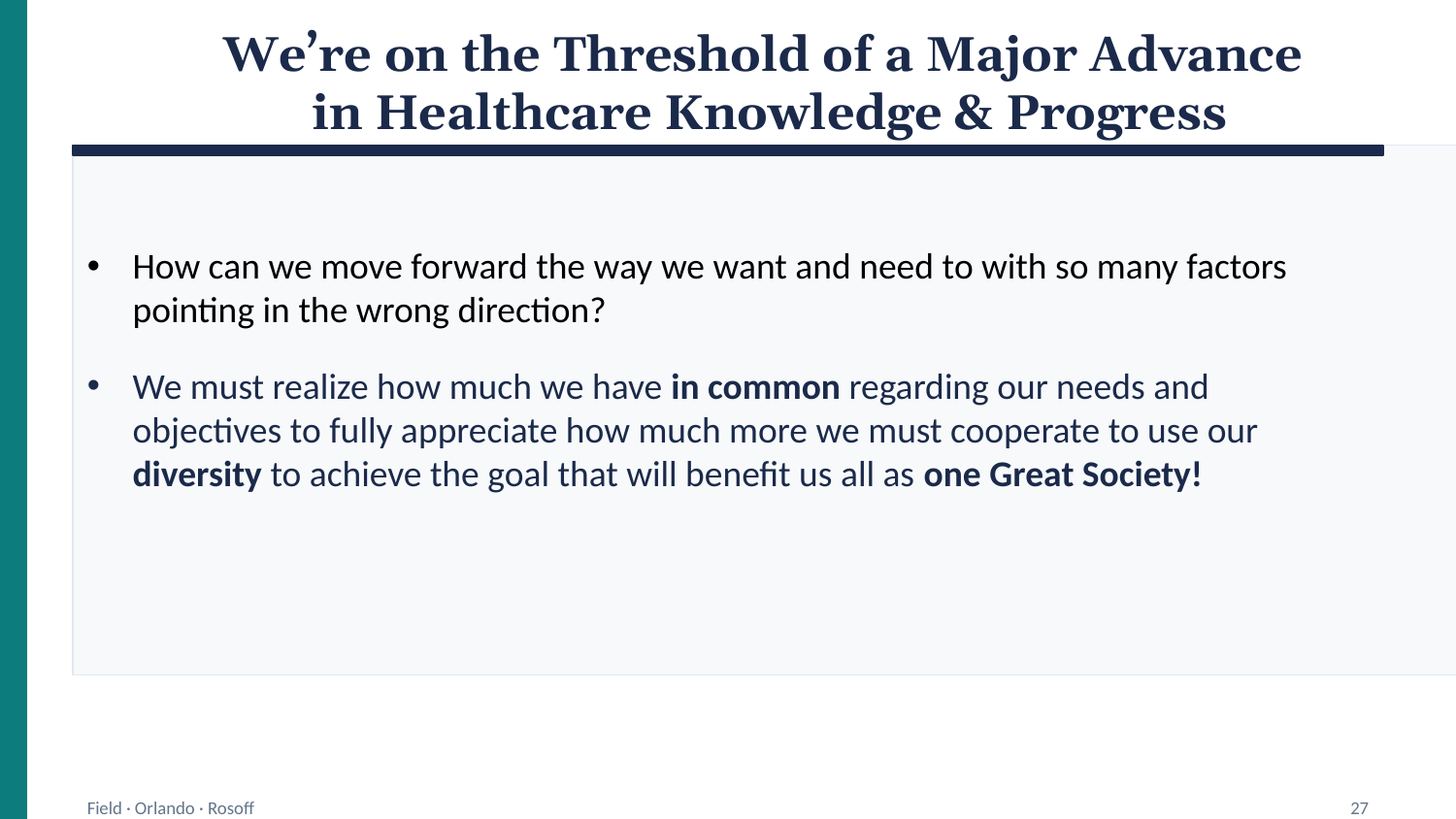

We’re on the Threshold of a Major Advance
in Healthcare Knowledge & Progress

How can we move forward the way we want and need to with so many factors pointing in the wrong direction?

We must realize how much we have in common regarding our needs and objectives to fully appreciate how much more we must cooperate to use our diversity to achieve the goal that will benefit us all as one Great Society!

Field · Orlando · Rosoff
27